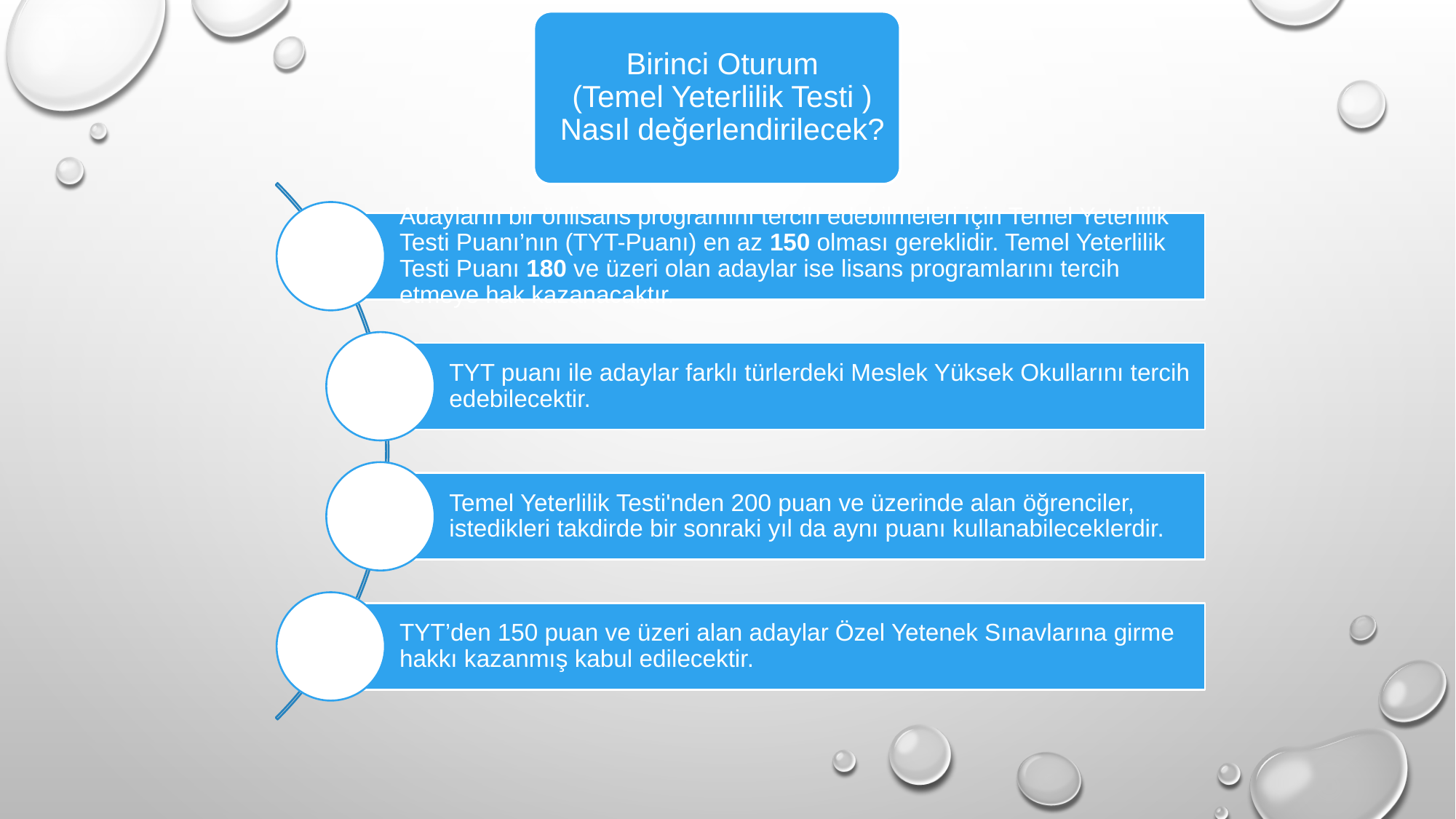

Birinci Oturum
 (Temel Yeterlilik Testi )  Nasıl değerlendirilecek?
Adayların bir önlisans programını tercih edebilmeleri için Temel Yeterlilik Testi Puanı’nın (TYT-Puanı) en az 150 olması gereklidir. Temel Yeterlilik Testi Puanı 180 ve üzeri olan adaylar ise lisans programlarını tercih etmeye hak kazanacaktır.
TYT puanı ile adaylar farklı türlerdeki Meslek Yüksek Okullarını tercih edebilecektir.
Temel Yeterlilik Testi'nden 200 puan ve üzerinde alan öğrenciler, istedikleri takdirde bir sonraki yıl da aynı puanı kullanabileceklerdir.
TYT’den 150 puan ve üzeri alan adaylar Özel Yetenek Sınavlarına girme hakkı kazanmış kabul edilecektir.